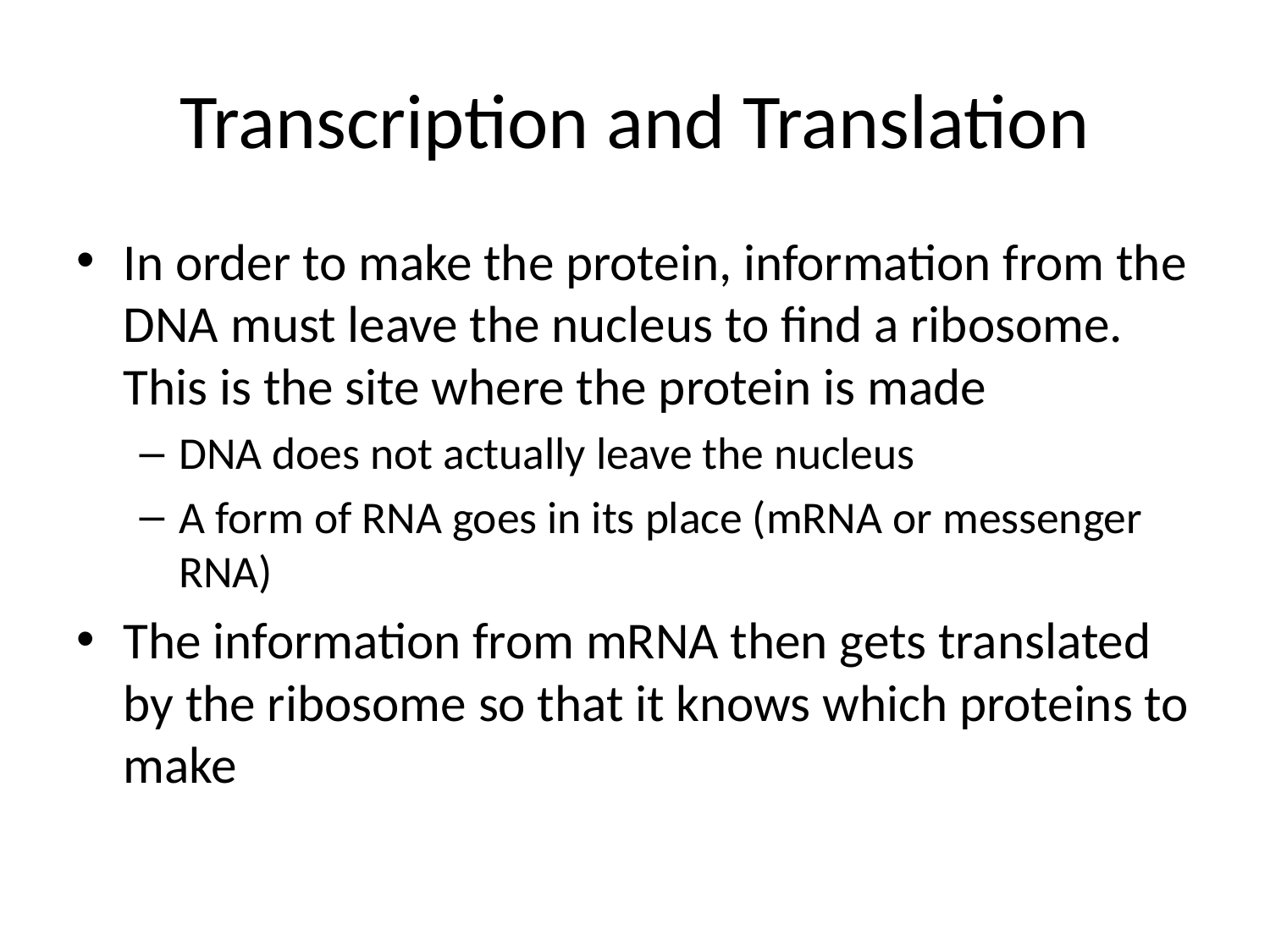

# Transcription and Translation
In order to make the protein, information from the DNA must leave the nucleus to find a ribosome. This is the site where the protein is made
DNA does not actually leave the nucleus
A form of RNA goes in its place (mRNA or messenger RNA)
The information from mRNA then gets translated by the ribosome so that it knows which proteins to make